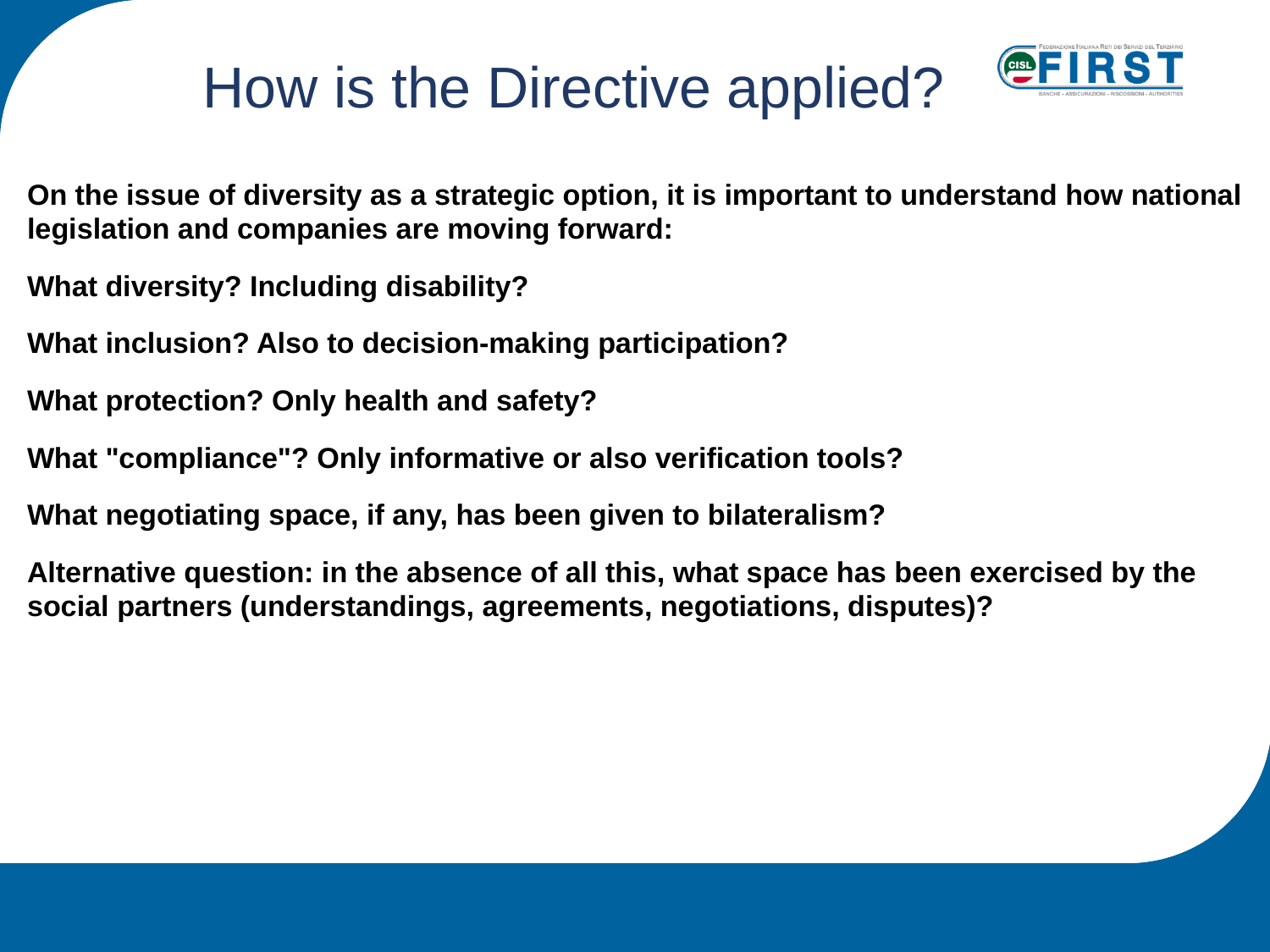

How is the Directive applied?

On the issue of diversity as a strategic option, it is important to understand how national legislation and companies are moving forward:
What diversity? Including disability?
What inclusion? Also to decision-making participation?
What protection? Only health and safety?
What "compliance"? Only informative or also verification tools?
What negotiating space, if any, has been given to bilateralism?
Alternative question: in the absence of all this, what space has been exercised by the social partners (understandings, agreements, negotiations, disputes)?